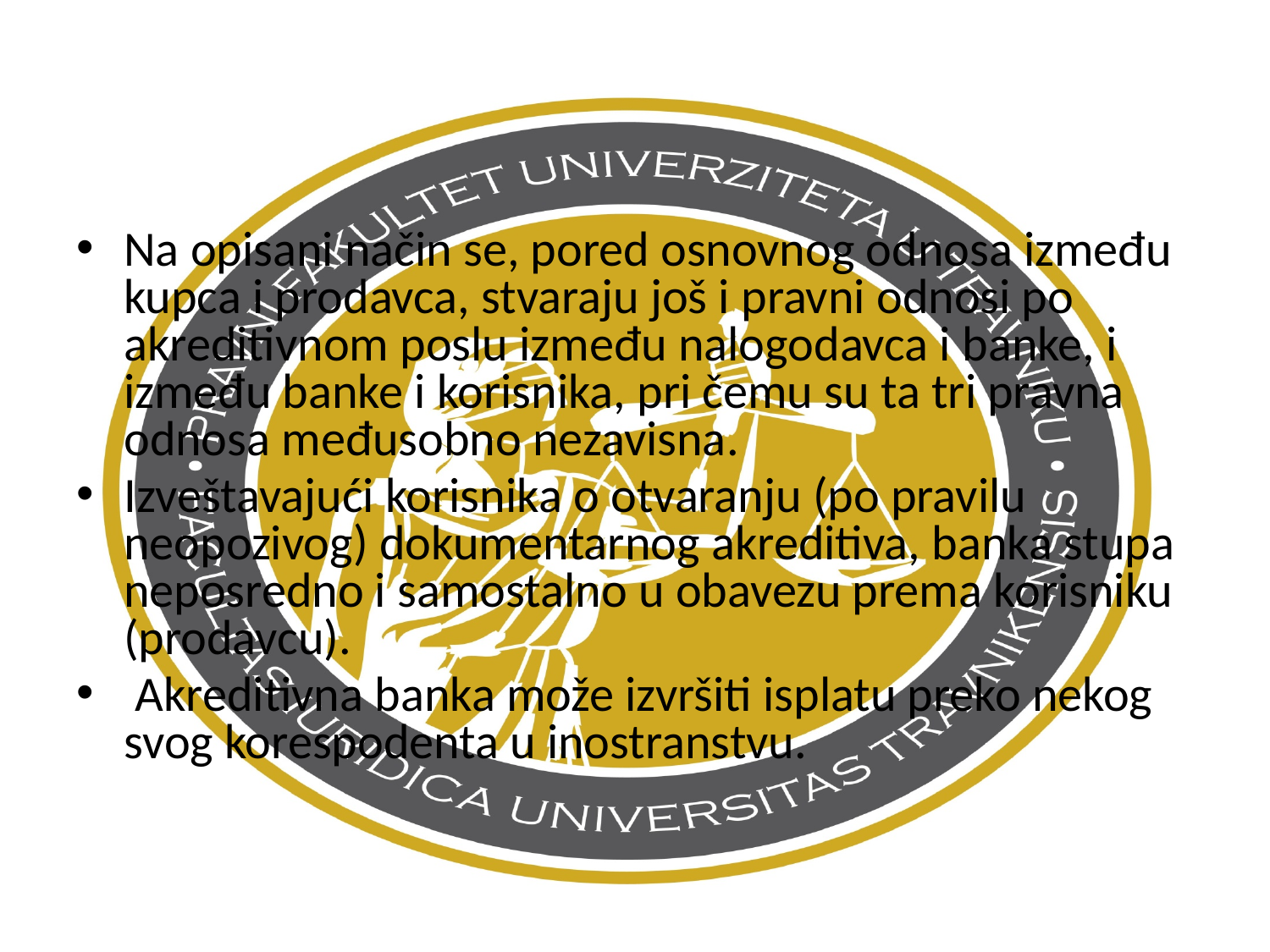

Na opisani način se, pored osnovnog odnosa između kupca i prodavca, stvaraju još i pravni odnosi po akreditivnom poslu između nalogodavca i banke, i između banke i korisnika, pri čemu su ta tri pravna odnosa međusobno nezavisna.
Izveštavajući korisnika o otvaranju (po pravilu neopozivog) dokumentarnog akreditiva, banka stupa neposredno i samostalno u obavezu prema korisniku (prodavcu).
 Akreditivna banka može izvršiti isplatu preko nekog svog korespodenta u inostranstvu.